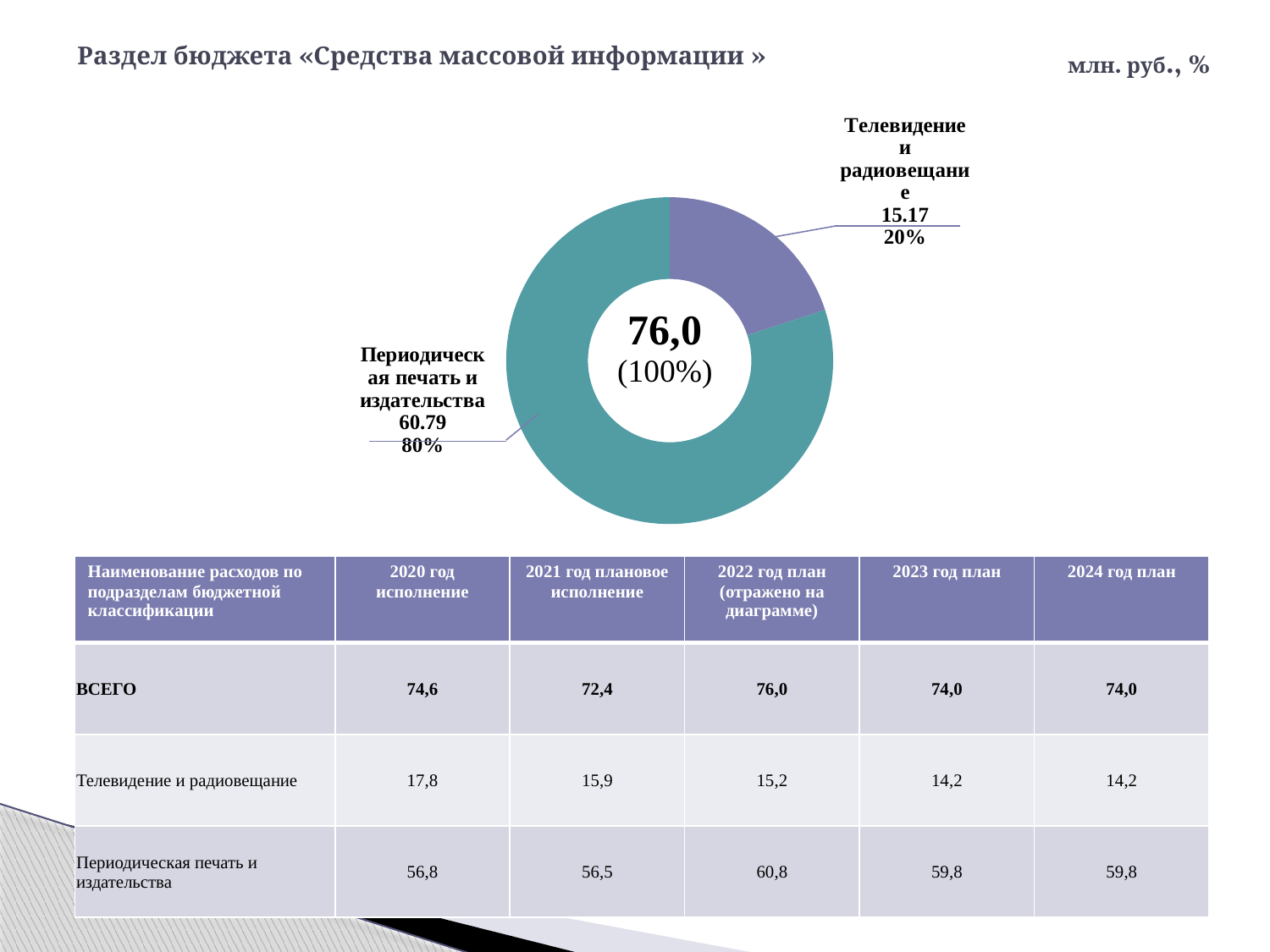

# Раздел бюджета «Средства массовой информации »
млн. руб., %

### Chart

| Category | Продажи |
|---|---|
| Телевидение и радиовещание | 15.17 |
| Периодическая печать и издательства | 60.79 |
| Наименование расходов по подразделам бюджетной классификации | 2020 год исполнение | 2021 год плановое исполнение | 2022 год план (отражено на диаграмме) | 2023 год план | 2024 год план |
| --- | --- | --- | --- | --- | --- |
| ВСЕГО | 74,6 | 72,4 | 76,0 | 74,0 | 74,0 |
| Телевидение и радиовещание | 17,8 | 15,9 | 15,2 | 14,2 | 14,2 |
| Периодическая печать и издательства | 56,8 | 56,5 | 60,8 | 59,8 | 59,8 |